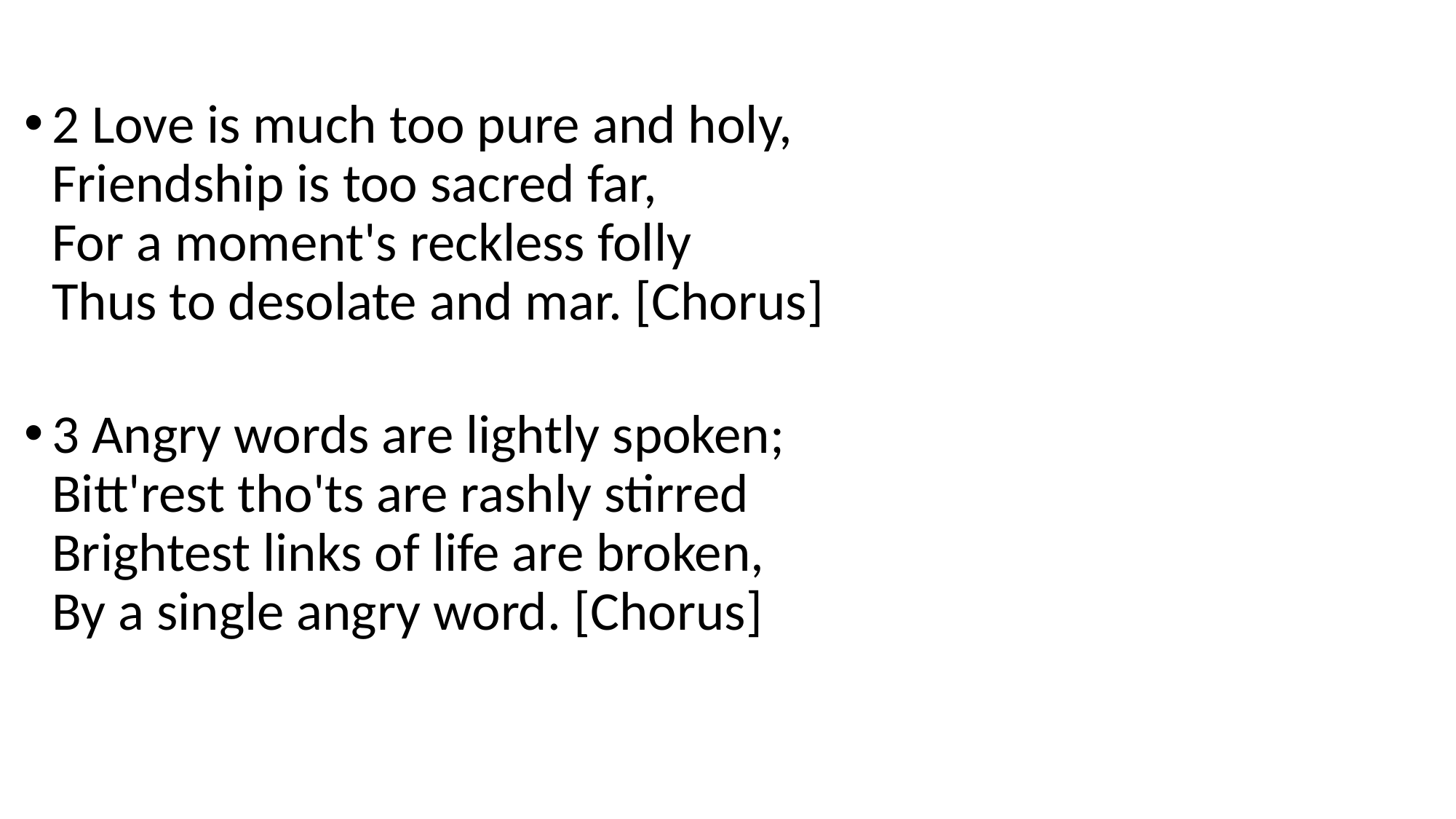

2 Love is much too pure and holy,
Friendship is too sacred far,
For a moment's reckless folly
Thus to desolate and mar. [Chorus]
3 Angry words are lightly spoken;
Bitt'rest tho'ts are rashly stirred
Brightest links of life are broken,
By a single angry word. [Chorus]